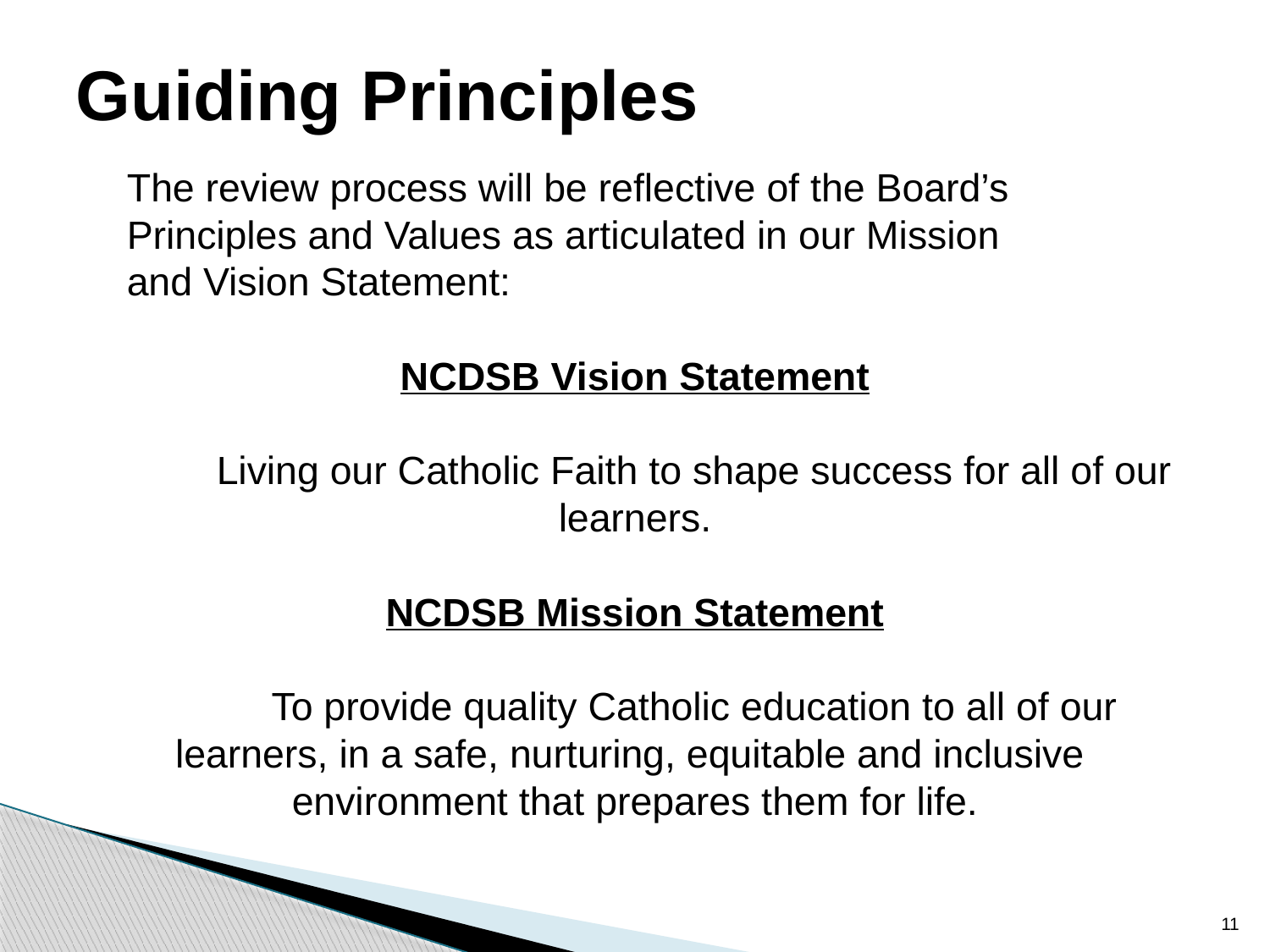

# Guiding Principles
The review process will be reflective of the Board’s
Principles and Values as articulated in our Mission
and Vision Statement:

NCDSB Vision Statement

		Living our Catholic Faith to shape success for all of our learners.

NCDSB Mission Statement

	To provide quality Catholic education to all of our learners, in a safe, nurturing, equitable and inclusive  environment that prepares them for life.

11